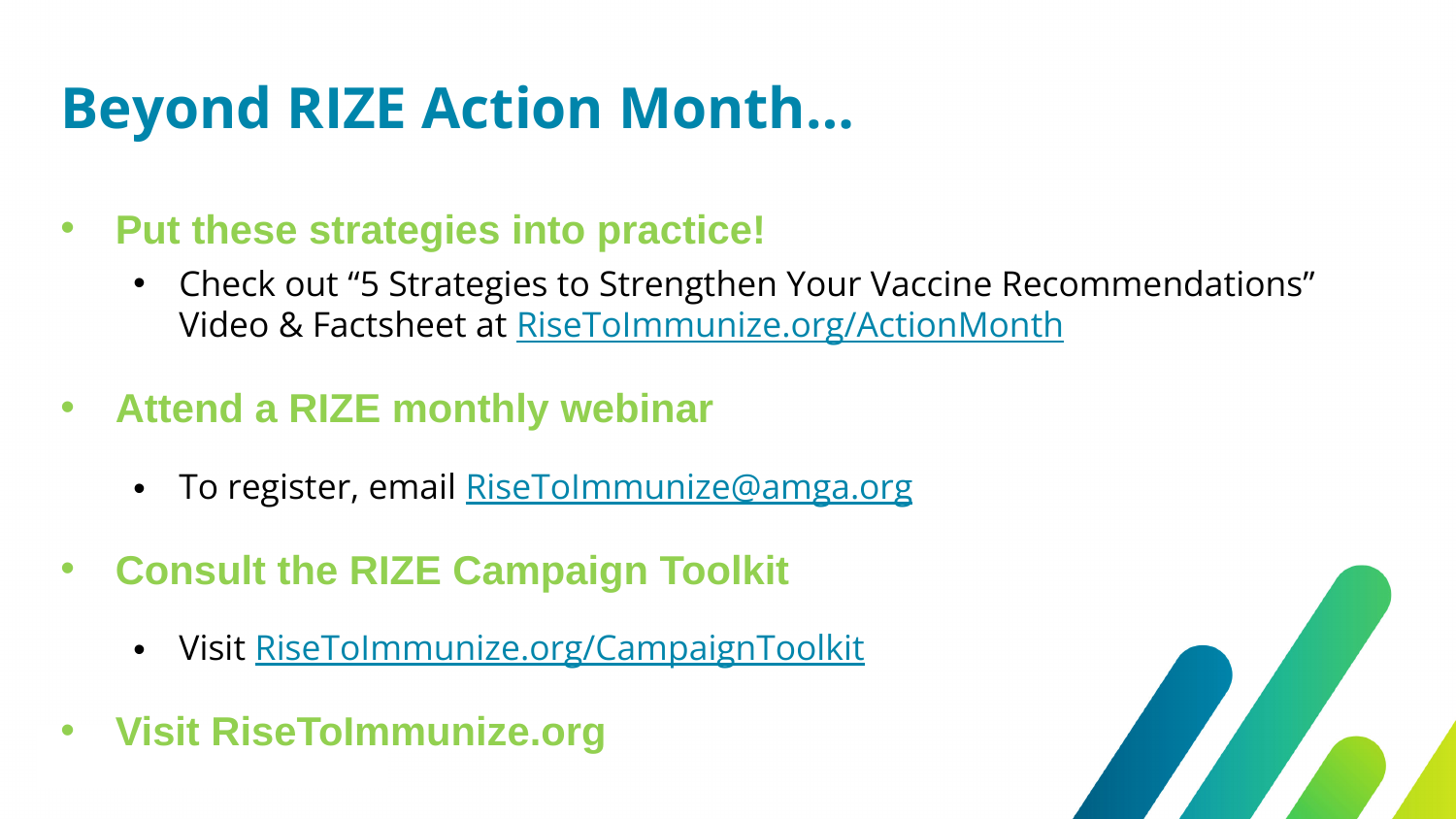

Beyond RIZE Action Month…
Put these strategies into practice!
Check out “5 Strategies to Strengthen Your Vaccine Recommendations”   Video & Factsheet at RiseToImmunize.org/ActionMonth
Attend a RIZE monthly webinar
To register, email RiseToImmunize@amga.org
Consult the RIZE Campaign Toolkit
Visit RiseToImmunize.org/CampaignToolkit
Visit RiseToImmunize.org